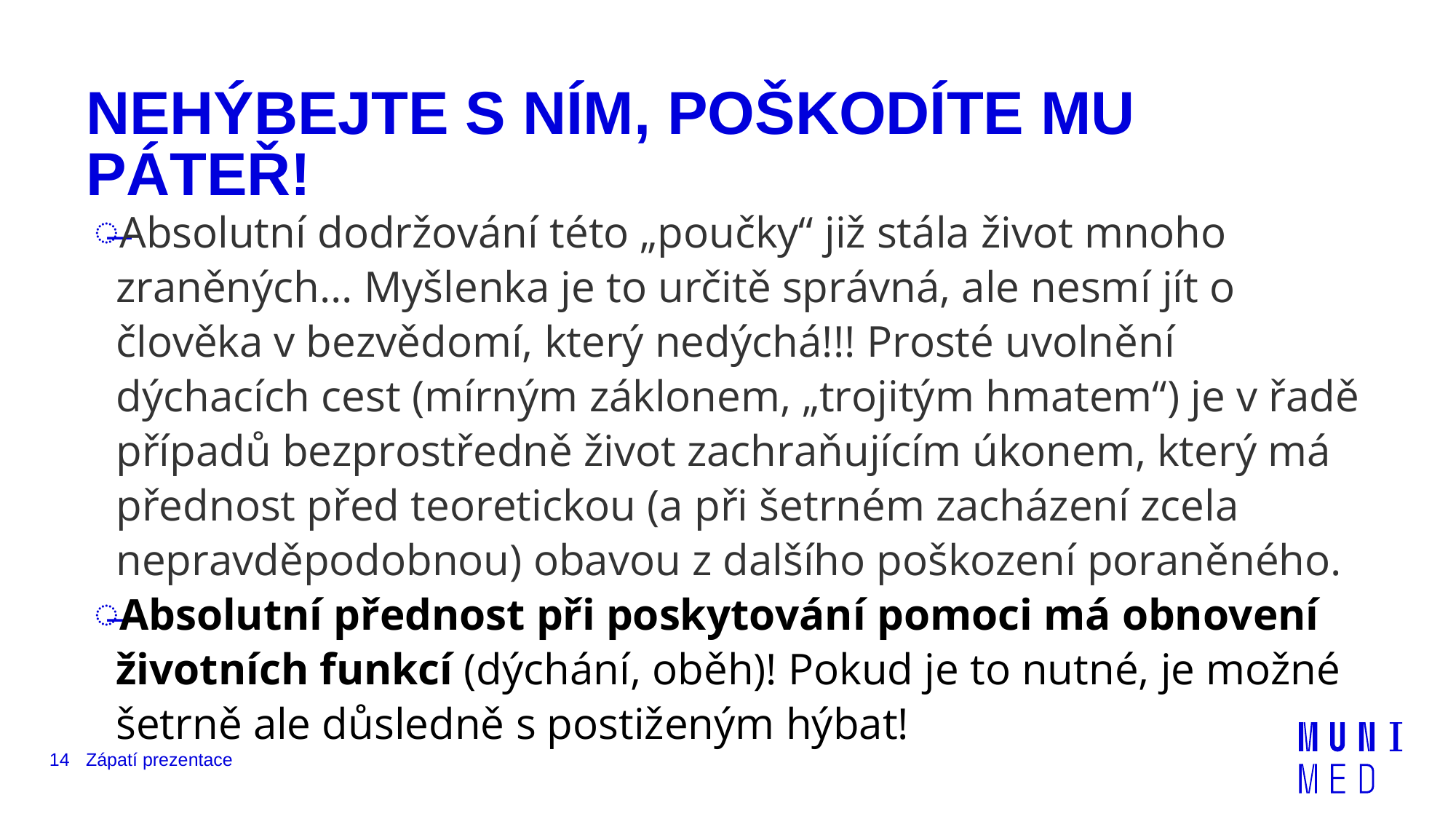

# NEHÝBEJTE S NÍM, POŠKODÍTE MU PÁTEŘ!
Absolutní dodržování této „poučky“ již stála život mnoho zraněných… Myšlenka je to určitě správná, ale nesmí jít o člověka v bezvědomí, který nedýchá!!! Prosté uvolnění dýchacích cest (mírným záklonem, „trojitým hmatem“) je v řadě případů bezprostředně život zachraňujícím úkonem, který má přednost před teoretickou (a při šetrném zacházení zcela nepravděpodobnou) obavou z dalšího poškození poraněného.
Absolutní přednost při poskytování pomoci má obnovení životních funkcí (dýchání, oběh)! Pokud je to nutné, je možné šetrně ale důsledně s postiženým hýbat!

14
Zápatí prezentace